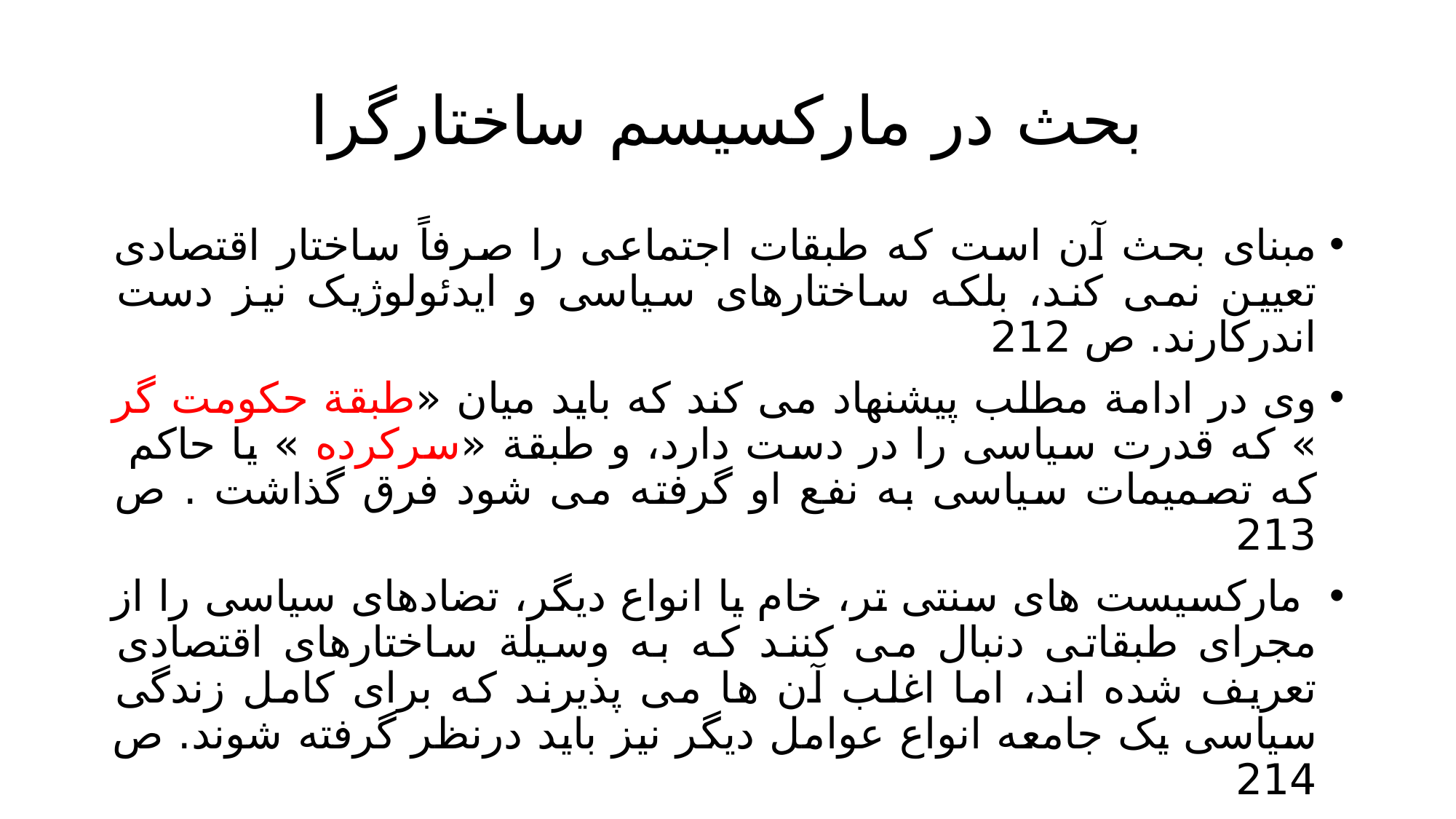

# بحث در مارکسیسم ساختارگرا
مبنای بحث آن است که طبقات اجتماعی را صرفاً ساختار اقتصادی تعیین نمی کند، بلکه ساختارهای سیاسی و ایدئولوژیک نیز دست اندرکارند. ص 212
وی در ادامة مطلب پیشنهاد می کند که باید میان «طبقة حکومت گر » که قدرت سیاسی را در دست دارد، و طبقة «سرکرده » یا حاکم  که تصمیمات سیاسی به نفع او گرفته می شود فرق گذاشت . ص 213
 مارکسیست های سنتی تر، خام یا انواع دیگر، تضادهای سیاسی را از مجرای طبقاتی دنبال می کنند که به وسیلة ساختارهای اقتصادی تعریف شده اند، اما اغلب آن ها می پذیرند که برای کامل زندگی سیاسی یک جامعه انواع عوامل دیگر نیز باید درنظر گرفته شوند. ص 214